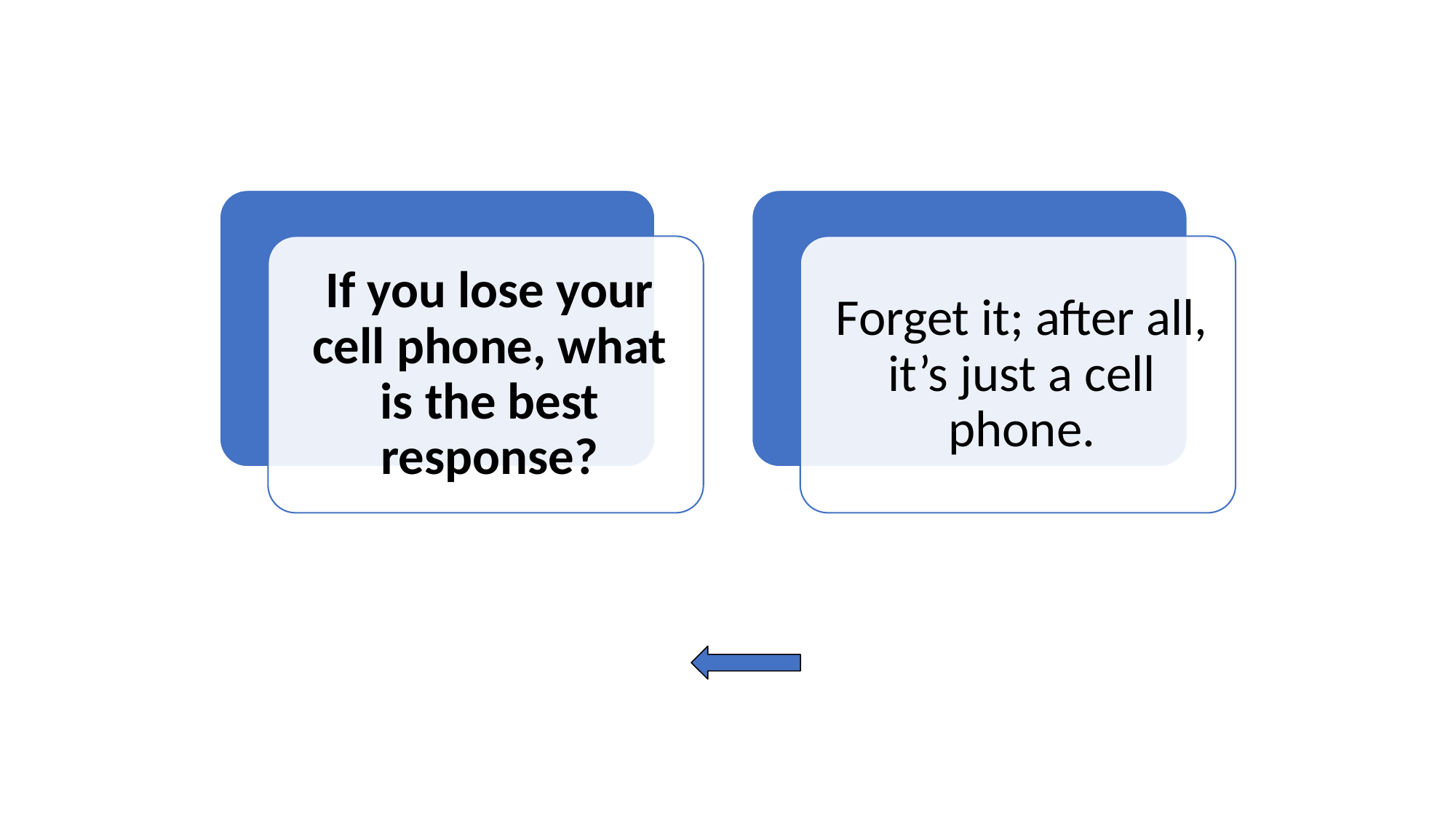

# Wrong Answer
If you lose your cell phone, what is the best response?
Forget it; after all, it’s just a cell phone.